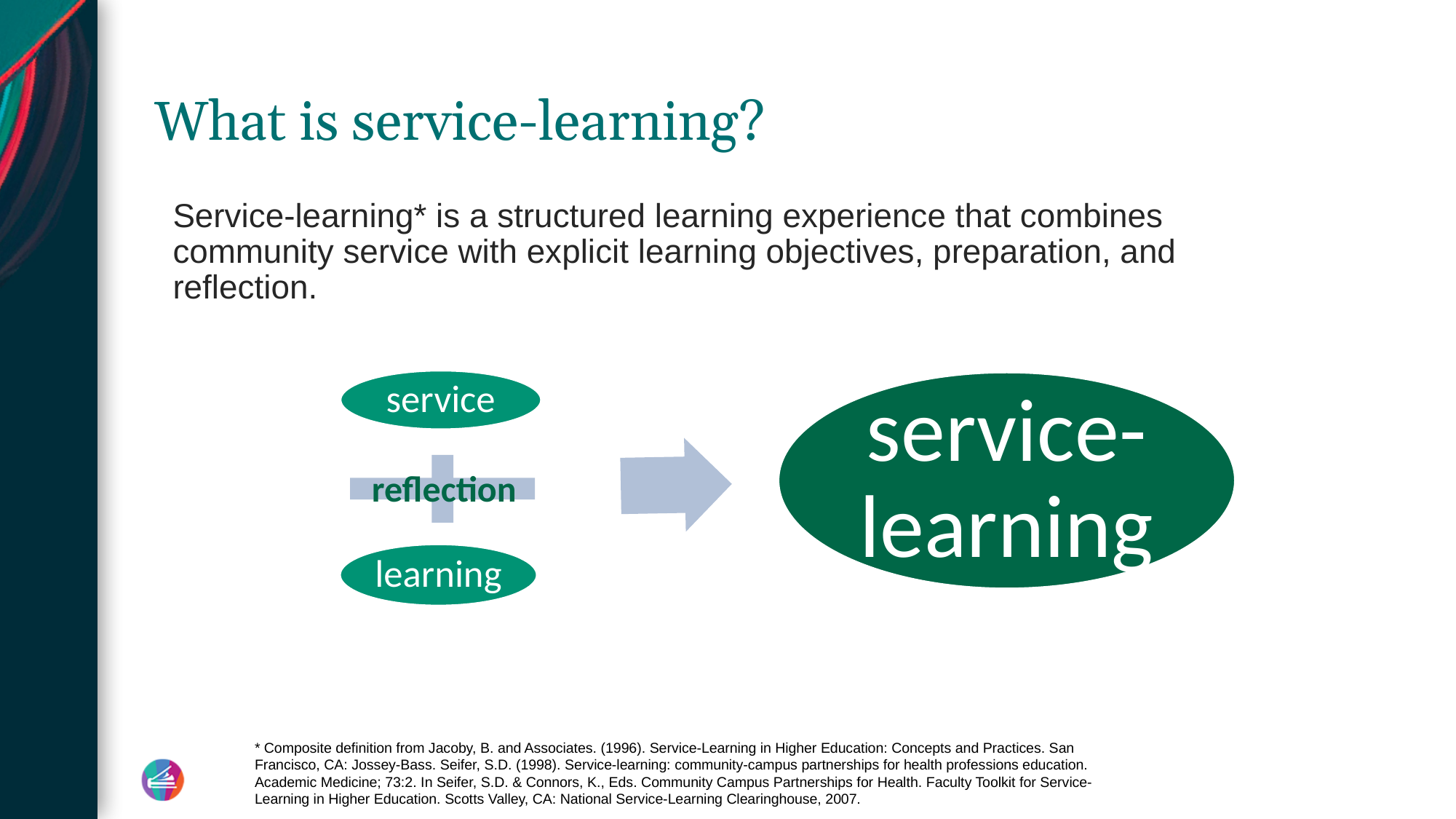

# What is service-learning?
Service-learning* is a structured learning experience that combines community service with explicit learning objectives, preparation, and reflection.

service
service-learning

learning
reflection
* Composite definition from Jacoby, B. and Associates. (1996). Service-Learning in Higher Education: Concepts and Practices. San Francisco, CA: Jossey-Bass. Seifer, S.D. (1998). Service-learning: community-campus partnerships for health professions education. Academic Medicine; 73:2. In Seifer, S.D. & Connors, K., Eds. Community Campus Partnerships for Health. Faculty Toolkit for Service-Learning in Higher Education. Scotts Valley, CA: National Service-Learning Clearinghouse, 2007.